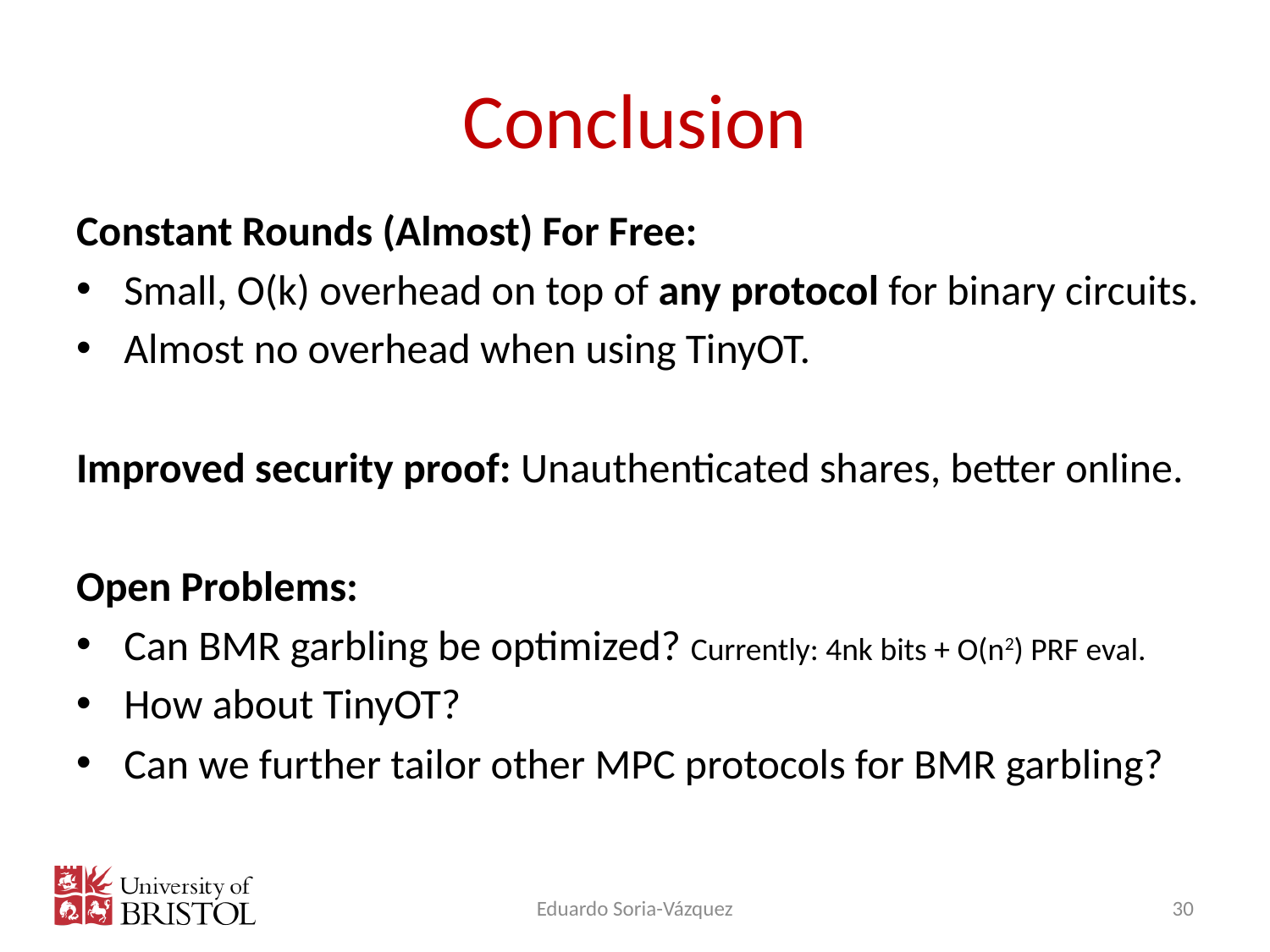

# Conclusion
Constant Rounds (Almost) For Free:
Small, O(k) overhead on top of any protocol for binary circuits.
Almost no overhead when using TinyOT.

Improved security proof: Unauthenticated shares, better online.

Open Problems:
Can BMR garbling be optimized? Currently: 4nk bits + O(n2) PRF eval.
How about TinyOT?
Can we further tailor other MPC protocols for BMR garbling?

Eduardo Soria-Vázquez
30